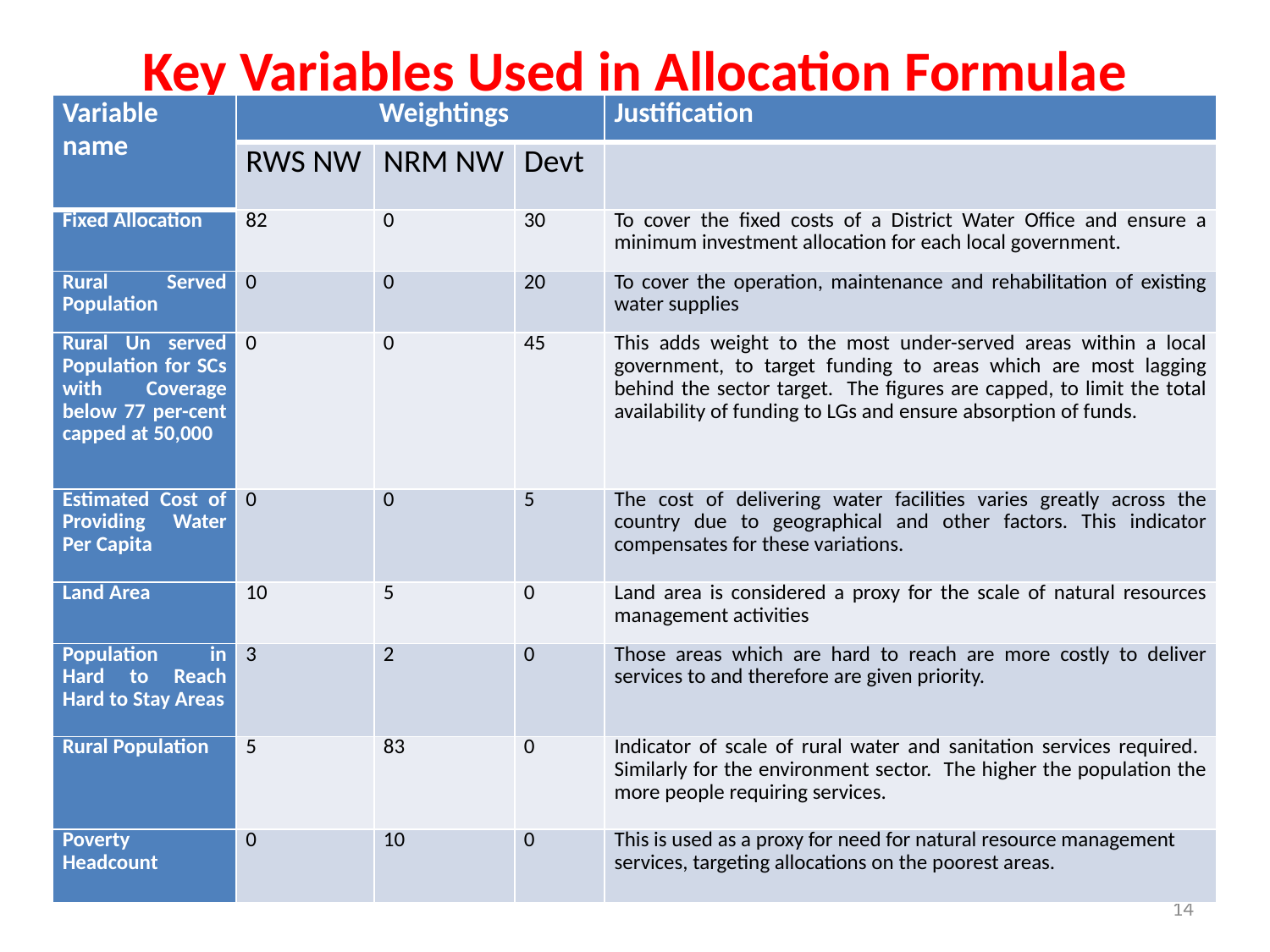

# Key Variables Used in Allocation Formulae
| Variable name | Weightings |  |  | Justification |
| --- | --- | --- | --- | --- |
|  | RWS NW | NRM NW | Devt |  |
| Fixed Allocation | 82 | 0 | 30 | To cover the fixed costs of a District Water Office and ensure a minimum investment allocation for each local government. |
| Rural Served Population | 0 | 0 | 20 | To cover the operation, maintenance and rehabilitation of existing water supplies |
| Rural Un served Population for SCs with Coverage below 77 per-cent capped at 50,000 | 0 | 0 | 45 | This adds weight to the most under-served areas within a local government, to target funding to areas which are most lagging behind the sector target. The figures are capped, to limit the total availability of funding to LGs and ensure absorption of funds. |
| Estimated Cost of Providing Water Per Capita | 0 | 0 | 5 | The cost of delivering water facilities varies greatly across the country due to geographical and other factors. This indicator compensates for these variations. |
| Land Area | 10 | 5 | 0 | Land area is considered a proxy for the scale of natural resources management activities |
| Population in Hard to Reach Hard to Stay Areas | 3 | 2 | 0 | Those areas which are hard to reach are more costly to deliver services to and therefore are given priority. |
| Rural Population | 5 | 83 | 0 | Indicator of scale of rural water and sanitation services required. Similarly for the environment sector. The higher the population the more people requiring services. |
| Poverty Headcount | 0 | 10 | 0 | This is used as a proxy for need for natural resource management services, targeting allocations on the poorest areas. |
14